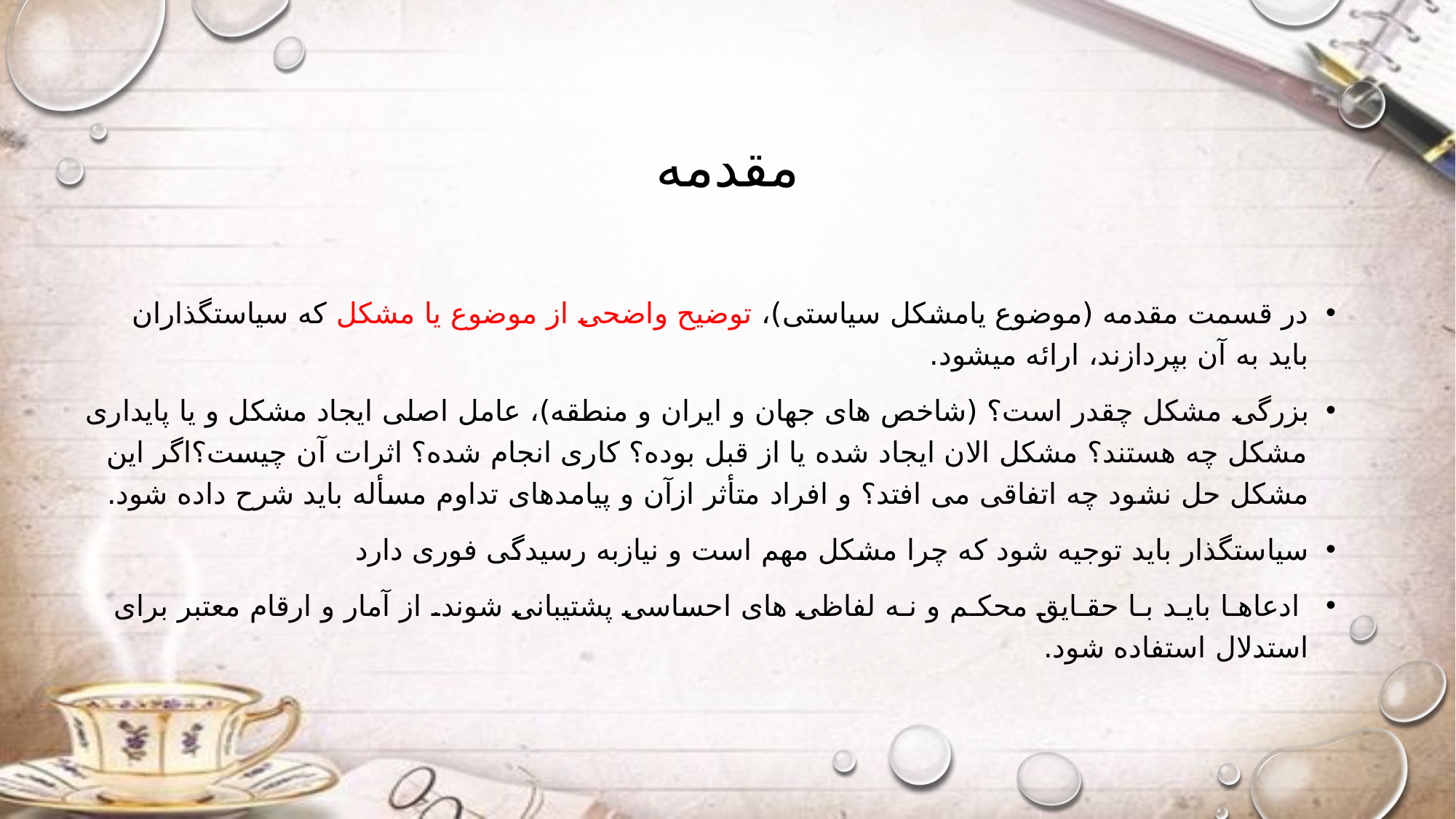

# مقدمه
در قسمت مقدمه (موضوع یامشکل سیاستی)، توضیح واضحی از موضوع یا مشکل که سیاستگذاران باید به آن بپردازند، ارائه میشود.
بزرگی مشکل چقدر است؟ (شاخص های جهان و ایران و منطقه)، عامل اصلی ایجاد مشکل و یا پایداری مشکل چه هستند؟ مشکل الان ایجاد شده یا از قبل بوده؟ کاری انجام شده؟ اثرات آن چیست؟اگر این مشکل حل نشود چه اتفاقی می افتد؟ و افراد متأثر ازآن و پیامدهای تداوم مسأله باید شرح داده شود.
سیاستگذار باید توجیه شود که چرا مشکل مهم است و نیازبه رسیدگی فوری دارد
 ادعاهـا بایـد بـا حقـایق محکـم و نـه لفاظی های احساسی پشتیبانی شوند. از آمار و ارقام معتبر برای استدلال استفاده شود.